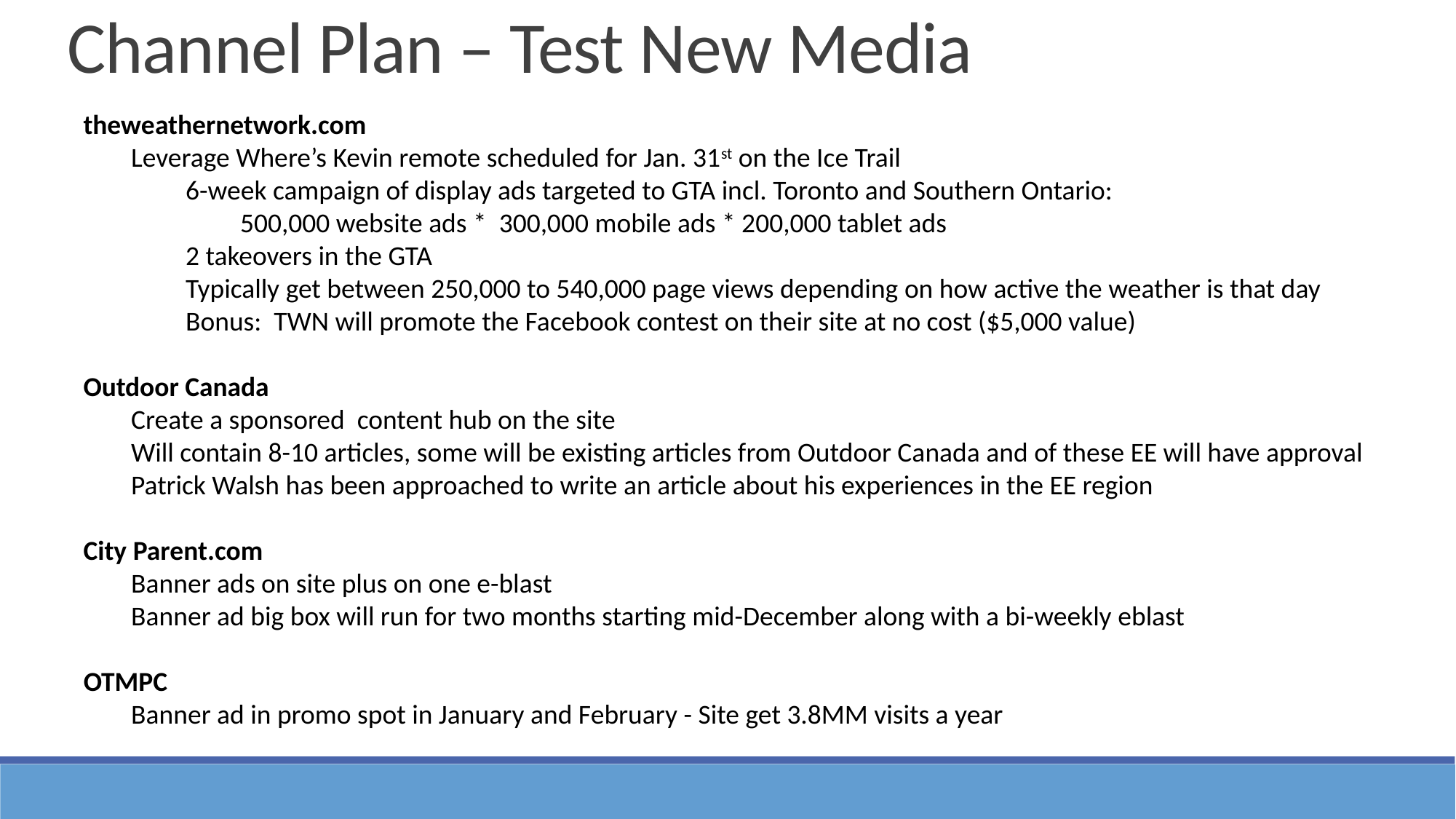

Channel Plan – Test New Media
theweathernetwork.com
Leverage Where’s Kevin remote scheduled for Jan. 31st on the Ice Trail
6-week campaign of display ads targeted to GTA incl. Toronto and Southern Ontario:
500,000 website ads *  300,000 mobile ads * 200,000 tablet ads
2 takeovers in the GTA
Typically get between 250,000 to 540,000 page views depending on how active the weather is that day
Bonus:  TWN will promote the Facebook contest on their site at no cost ($5,000 value)

Outdoor Canada
Create a sponsored  content hub on the site
Will contain 8-10 articles, some will be existing articles from Outdoor Canada and of these EE will have approval
Patrick Walsh has been approached to write an article about his experiences in the EE region

City Parent.com
Banner ads on site plus on one e-blast
Banner ad big box will run for two months starting mid-December along with a bi-weekly eblast

OTMPC
Banner ad in promo spot in January and February - Site get 3.8MM visits a year